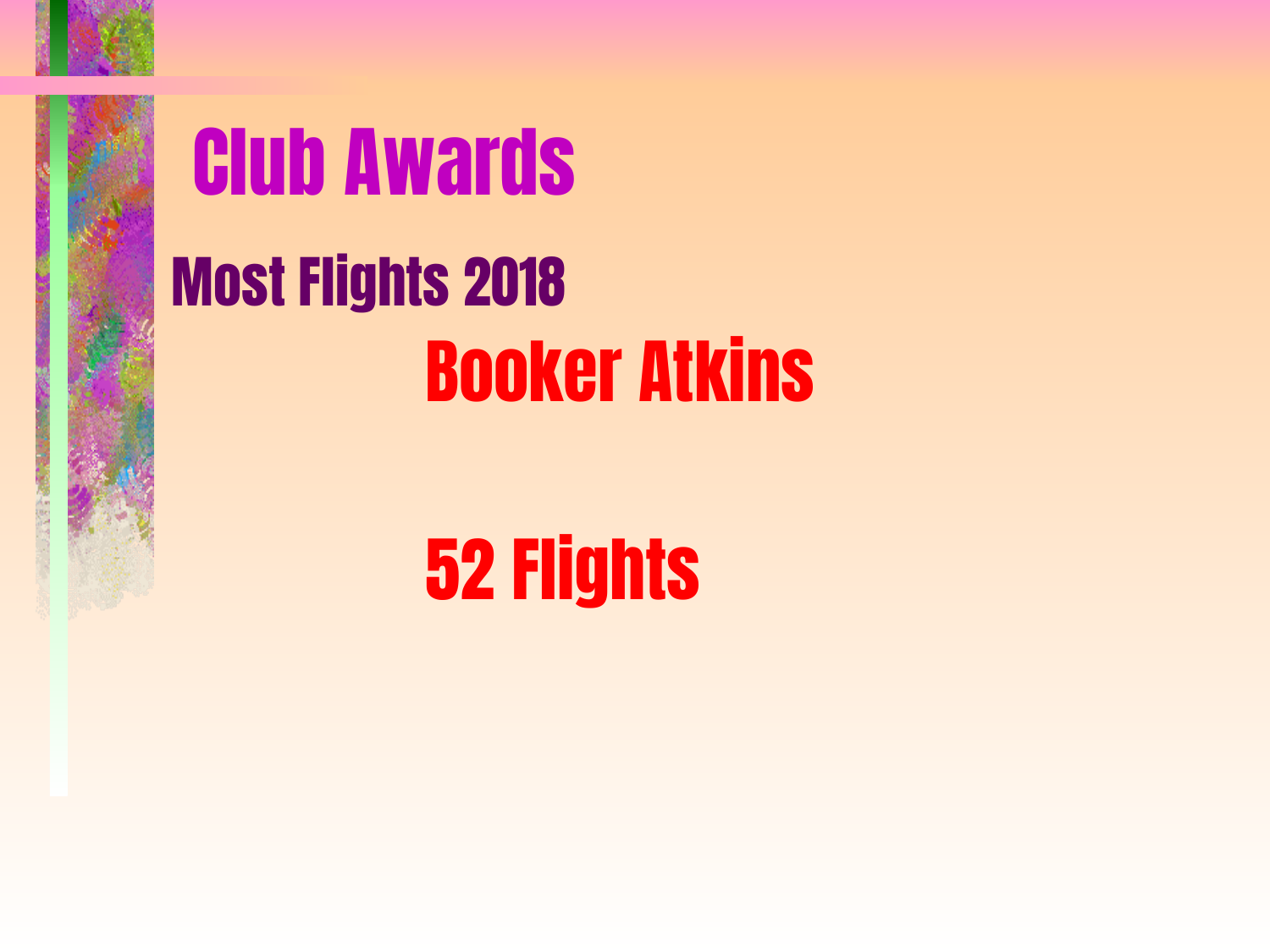

# Club Awards
Most Flights 2018
		Booker Atkins

		52 Flights